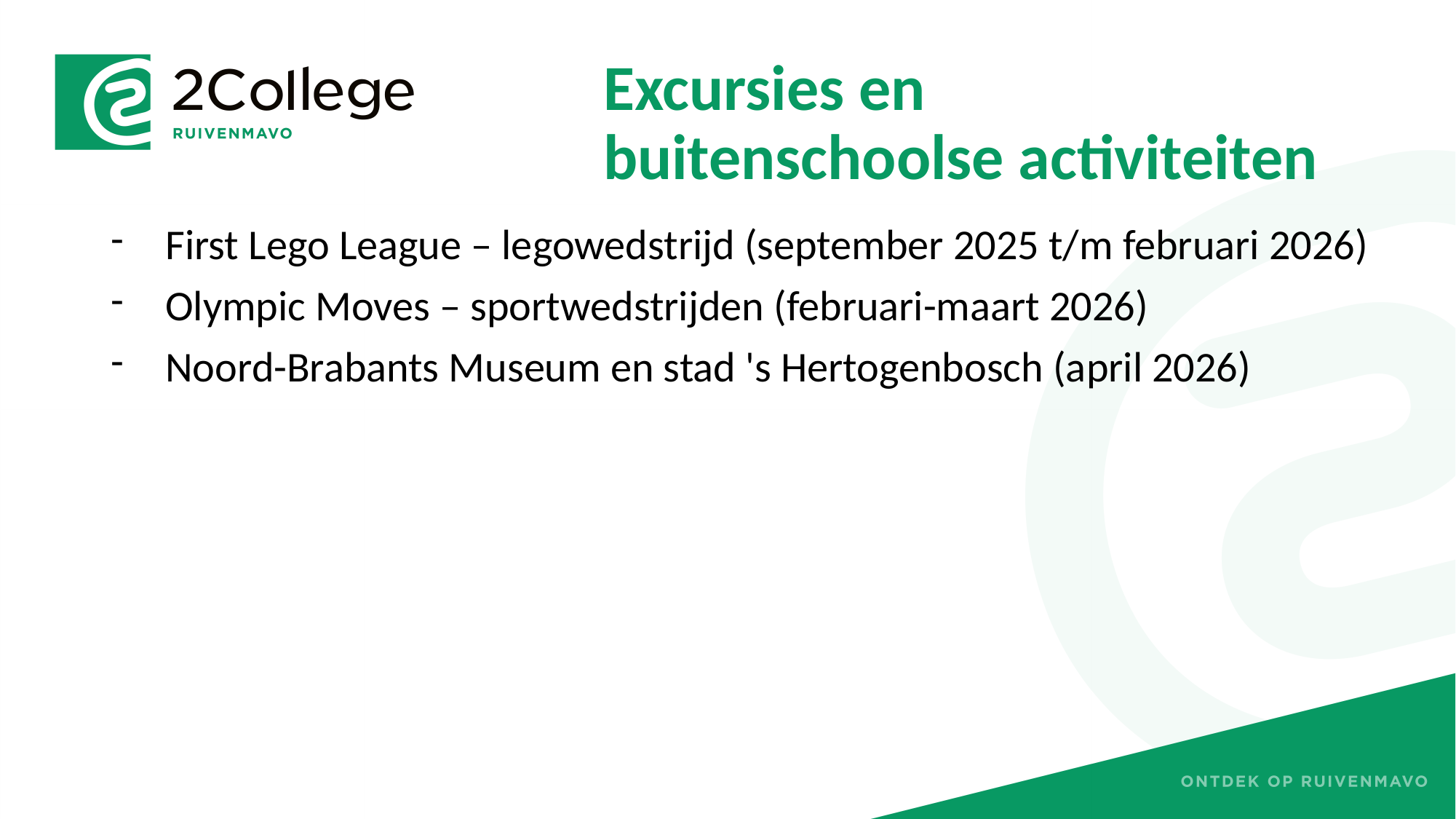

# Excursies en buitenschoolse activiteiten
First Lego League – legowedstrijd (september 2025 t/m februari 2026)
Olympic Moves – sportwedstrijden (februari-maart 2026)
Noord-Brabants Museum en stad 's Hertogenbosch (april 2026)